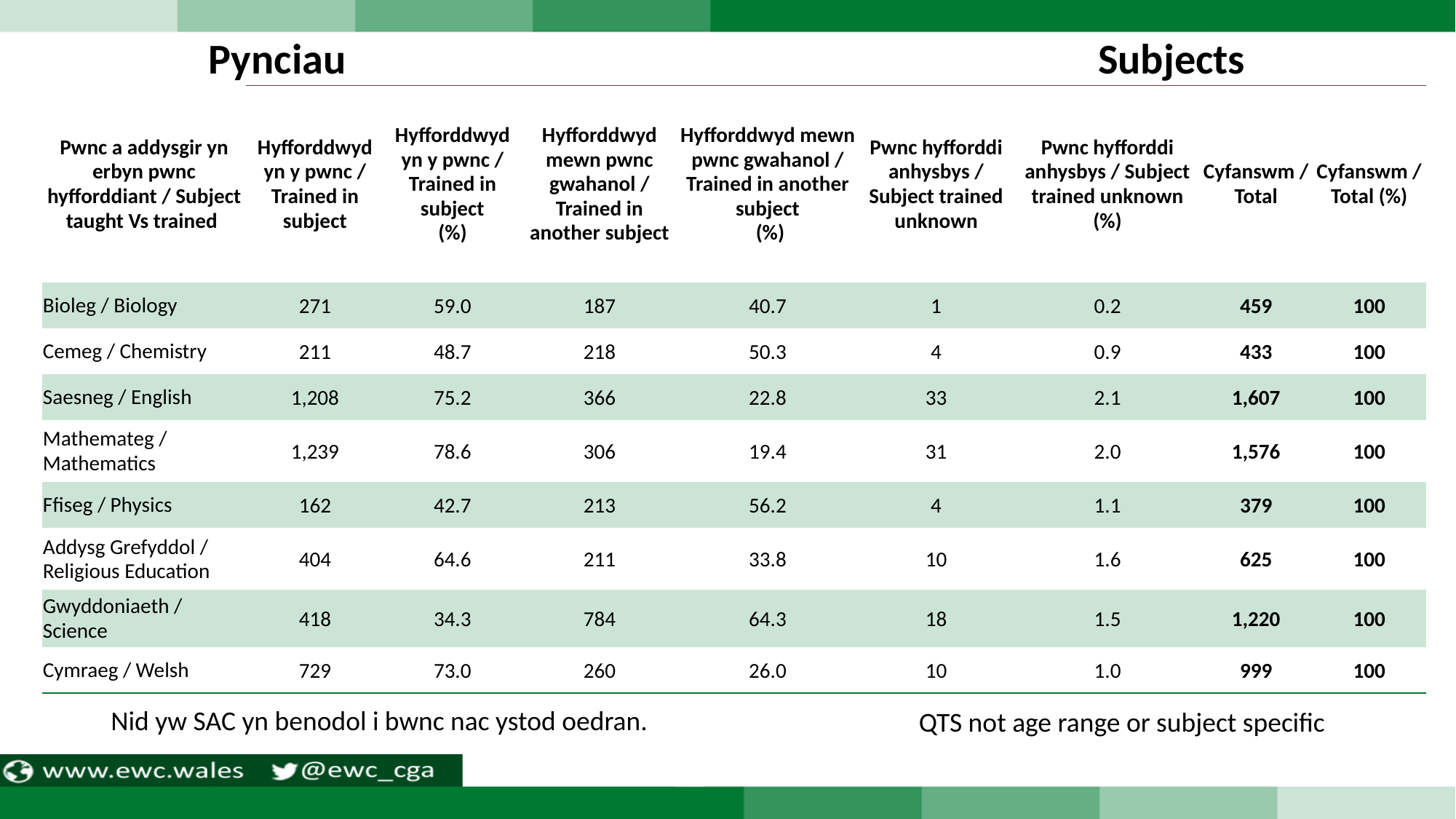

Pynciau
Subjects
| Pwnc a addysgir yn erbyn pwnc hyfforddiant / Subject taught Vs trained | Hyfforddwyd yn y pwnc / Trained in subject | Hyfforddwyd yn y pwnc / Trained in subject (%) | Hyfforddwyd mewn pwnc gwahanol / Trained in another subject | Hyfforddwyd mewn pwnc gwahanol / Trained in another subject (%) | Pwnc hyfforddi anhysbys / Subject trained unknown | Pwnc hyfforddi anhysbys / Subject trained unknown (%) | Cyfanswm / Total | Cyfanswm / Total (%) |
| --- | --- | --- | --- | --- | --- | --- | --- | --- |
| Bioleg / Biology | 271 | 59.0 | 187 | 40.7 | 1 | 0.2 | 459 | 100 |
| Cemeg / Chemistry | 211 | 48.7 | 218 | 50.3 | 4 | 0.9 | 433 | 100 |
| Saesneg / English | 1,208 | 75.2 | 366 | 22.8 | 33 | 2.1 | 1,607 | 100 |
| Mathemateg / Mathematics | 1,239 | 78.6 | 306 | 19.4 | 31 | 2.0 | 1,576 | 100 |
| Ffiseg / Physics | 162 | 42.7 | 213 | 56.2 | 4 | 1.1 | 379 | 100 |
| Addysg Grefyddol / Religious Education | 404 | 64.6 | 211 | 33.8 | 10 | 1.6 | 625 | 100 |
| Gwyddoniaeth / Science | 418 | 34.3 | 784 | 64.3 | 18 | 1.5 | 1,220 | 100 |
| Cymraeg / Welsh | 729 | 73.0 | 260 | 26.0 | 10 | 1.0 | 999 | 100 |
Nid yw SAC yn benodol i bwnc nac ystod oedran.

QTS not age range or subject specific